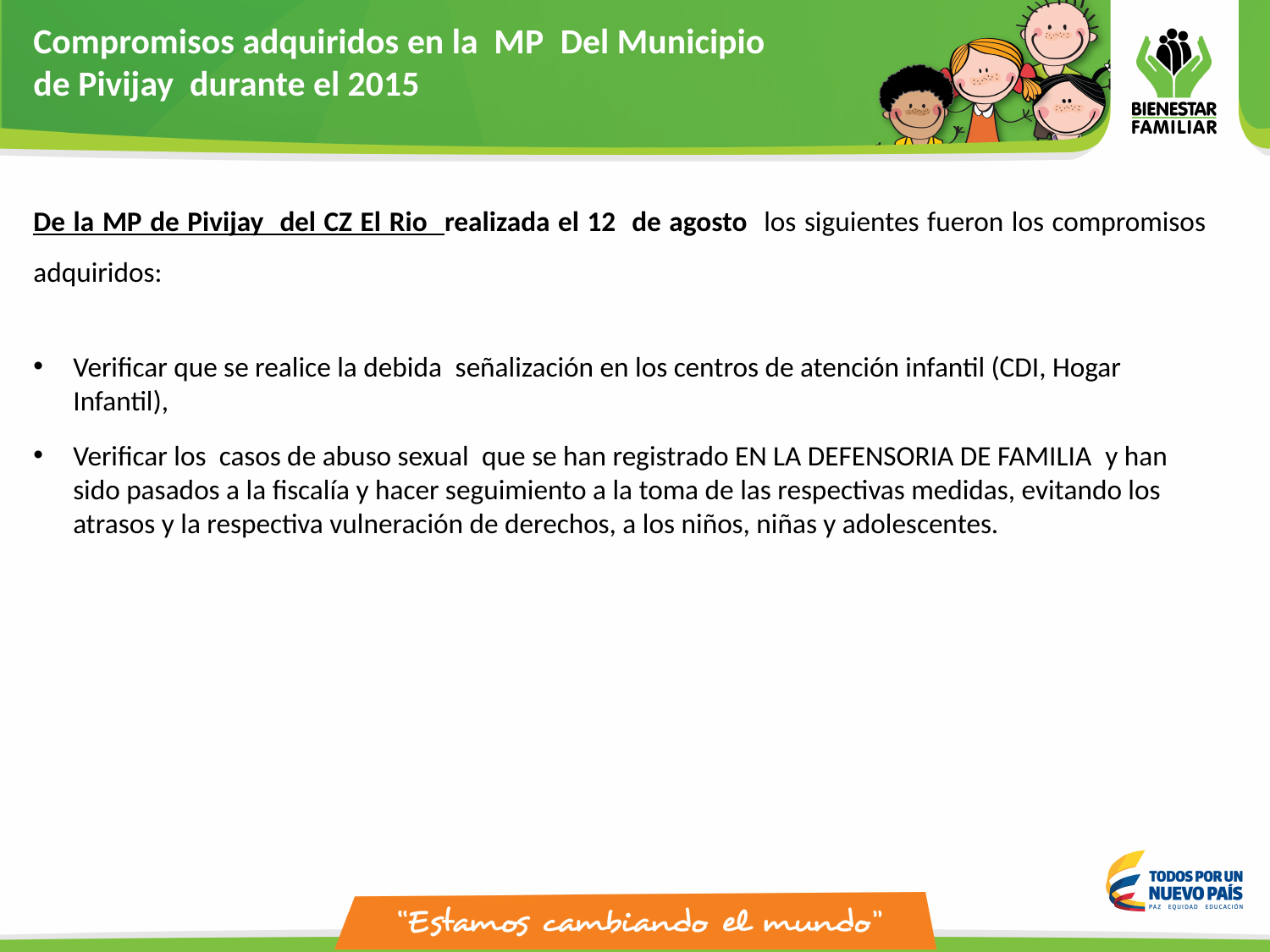

Compromisos adquiridos en la  MP  Del Municipio
de Pivijay  durante el 2015
De la MP de Pivijay  del CZ El Rio  realizada el 12  de agosto  los siguientes fueron los compromisos adquiridos:

Verificar que se realice la debida  señalización en los centros de atención infantil (CDI, Hogar Infantil),
Verificar los  casos de abuso sexual  que se han registrado EN LA DEFENSORIA DE FAMILIA  y han sido pasados a la fiscalía y hacer seguimiento a la toma de las respectivas medidas, evitando los atrasos y la respectiva vulneración de derechos, a los niños, niñas y adolescentes.